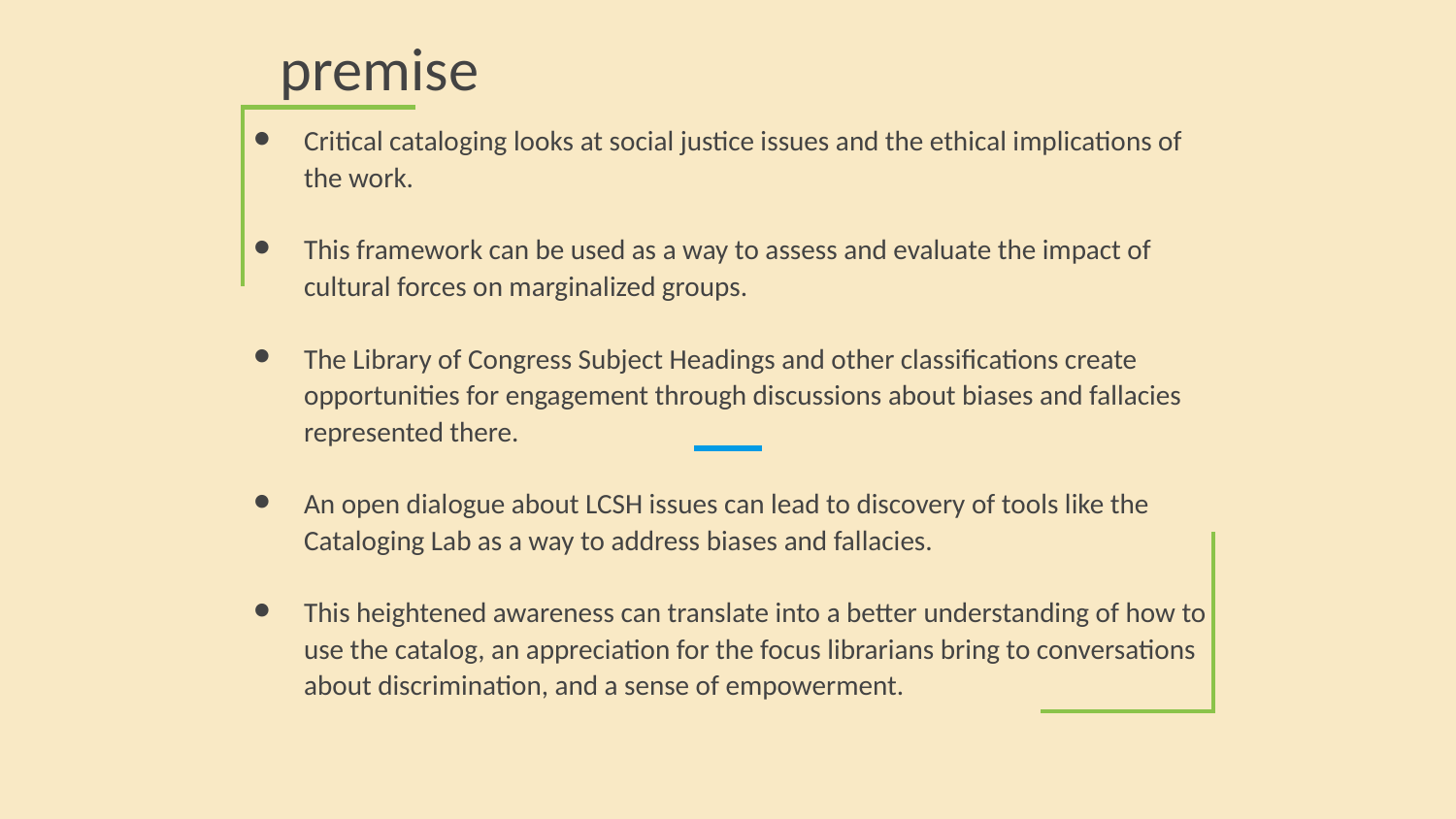

# premise
Critical cataloging looks at social justice issues and the ethical implications of the work.

This framework can be used as a way to assess and evaluate the impact of cultural forces on marginalized groups.

The Library of Congress Subject Headings and other classifications create opportunities for engagement through discussions about biases and fallacies represented there.

An open dialogue about LCSH issues can lead to discovery of tools like the Cataloging Lab as a way to address biases and fallacies.

This heightened awareness can translate into a better understanding of how to use the catalog, an appreciation for the focus librarians bring to conversations about discrimination, and a sense of empowerment.